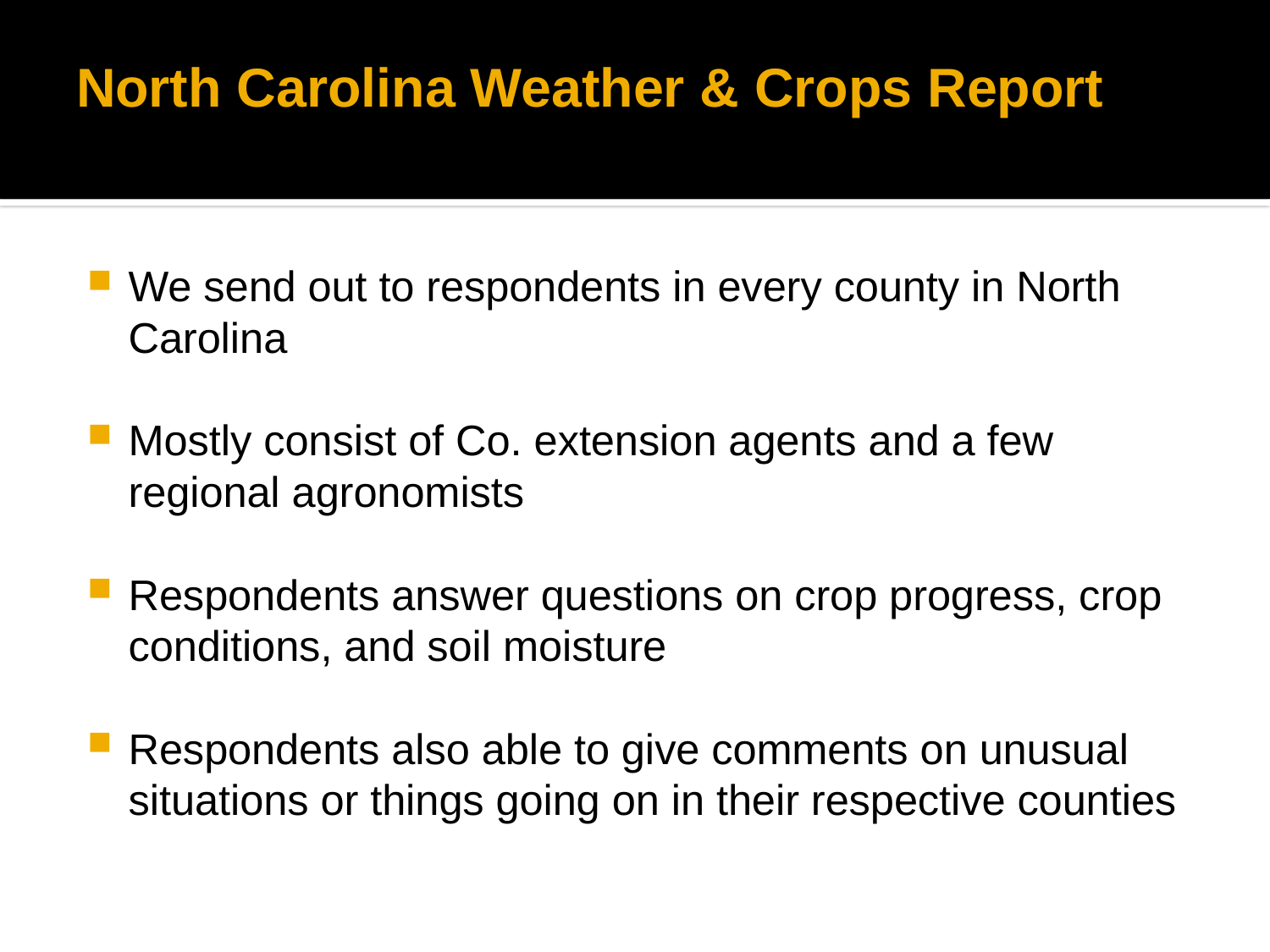

# North Carolina Weather & Crops Report
We send out to respondents in every county in North Carolina

Mostly consist of Co. extension agents and a few regional agronomists

Respondents answer questions on crop progress, crop conditions, and soil moisture

Respondents also able to give comments on unusual situations or things going on in their respective counties